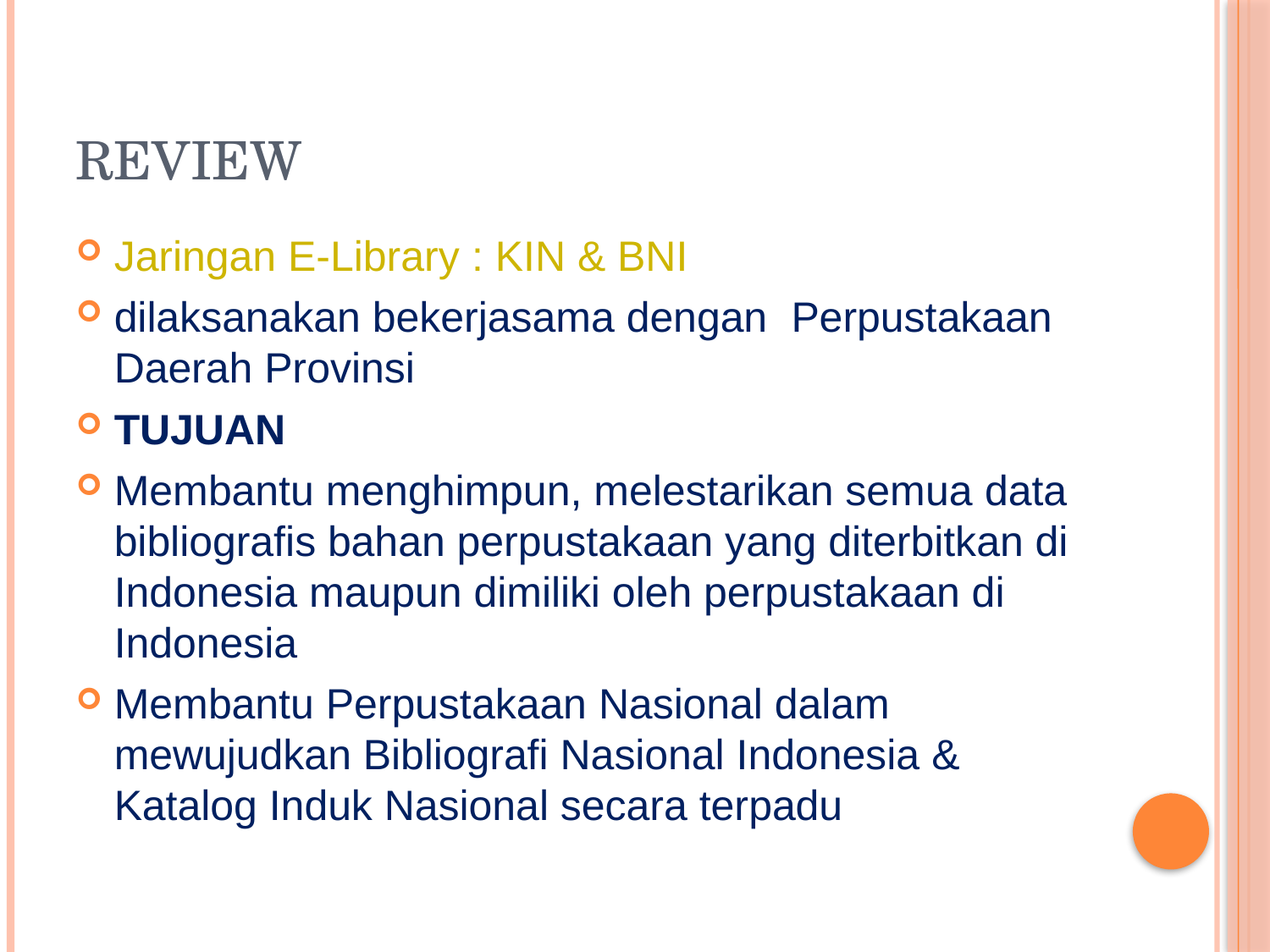

# REVIEW
Jaringan E-Library : KIN & BNI
dilaksanakan bekerjasama dengan  Perpustakaan Daerah Provinsi
TUJUAN
Membantu menghimpun, melestarikan semua data bibliografis bahan perpustakaan yang diterbitkan di Indonesia maupun dimiliki oleh perpustakaan di Indonesia
Membantu Perpustakaan Nasional dalam mewujudkan Bibliografi Nasional Indonesia & Katalog Induk Nasional secara terpadu